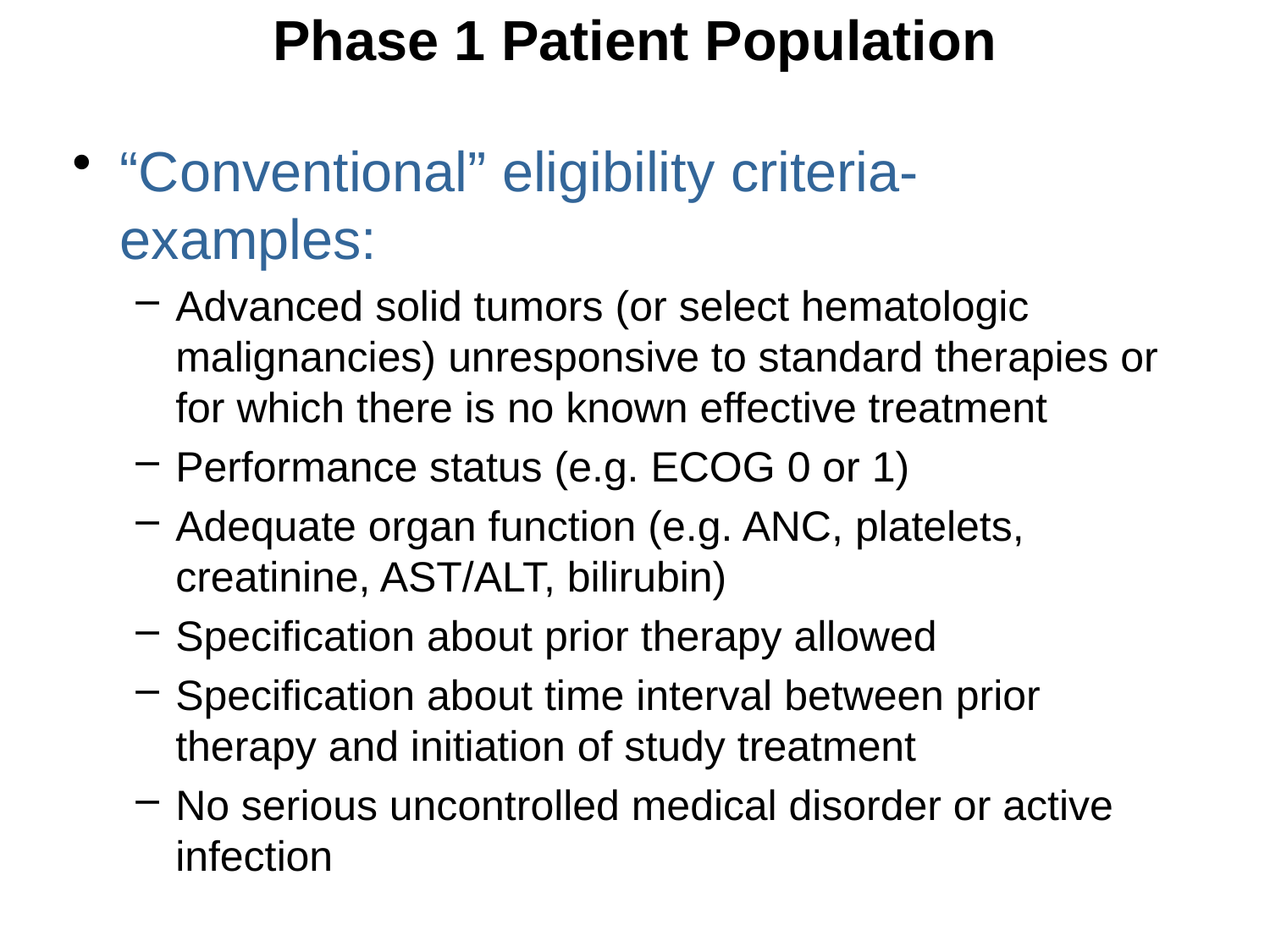

Phase 1 Patient Population
“Conventional” eligibility criteria- examples:
Advanced solid tumors (or select hematologic malignancies) unresponsive to standard therapies or for which there is no known effective treatment
Performance status (e.g. ECOG 0 or 1)
Adequate organ function (e.g. ANC, platelets, creatinine, AST/ALT, bilirubin)
Specification about prior therapy allowed
Specification about time interval between prior therapy and initiation of study treatment
No serious uncontrolled medical disorder or active infection